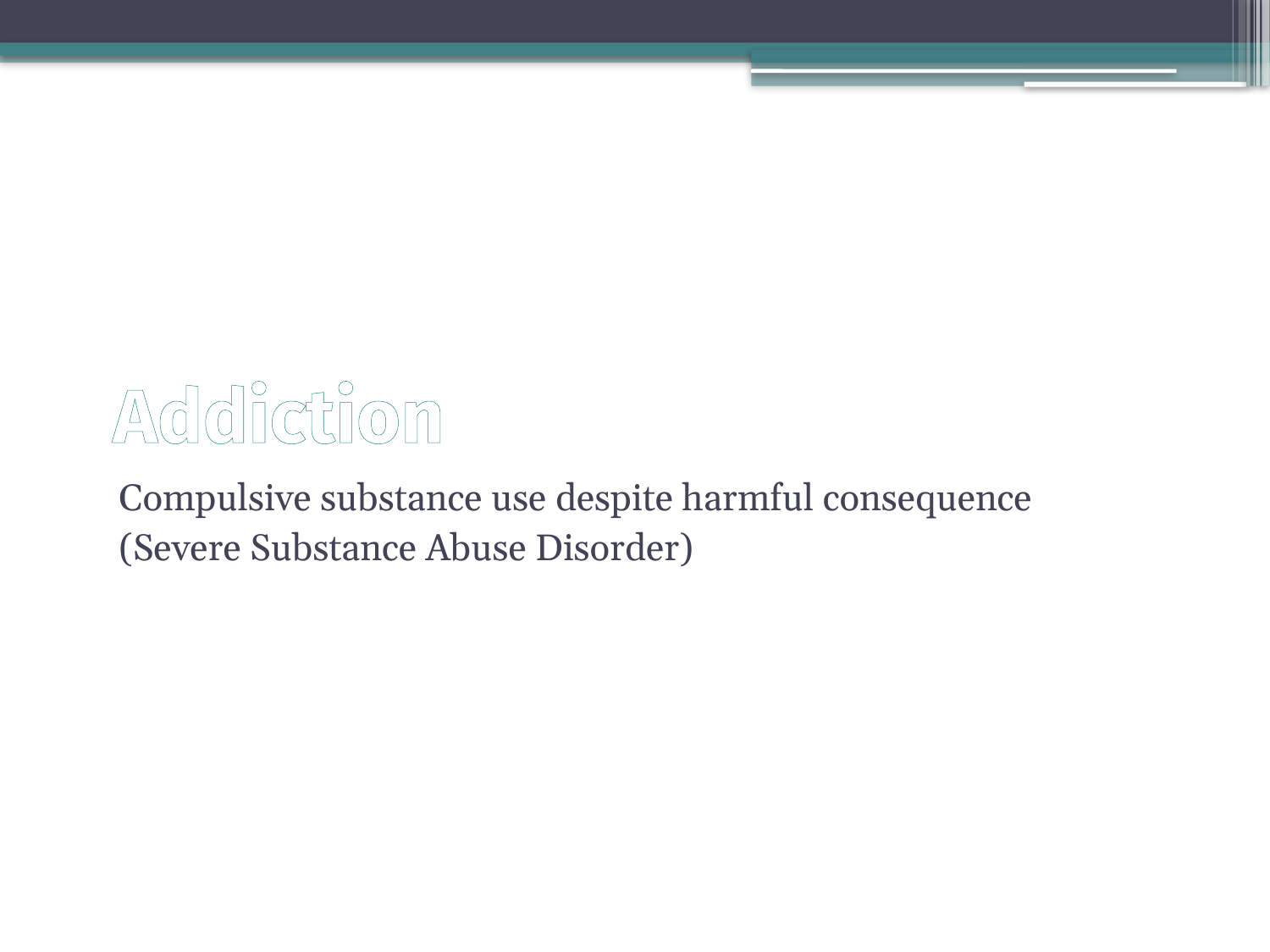

# Addiction
Compulsive substance use despite harmful consequence
(Severe Substance Abuse Disorder)